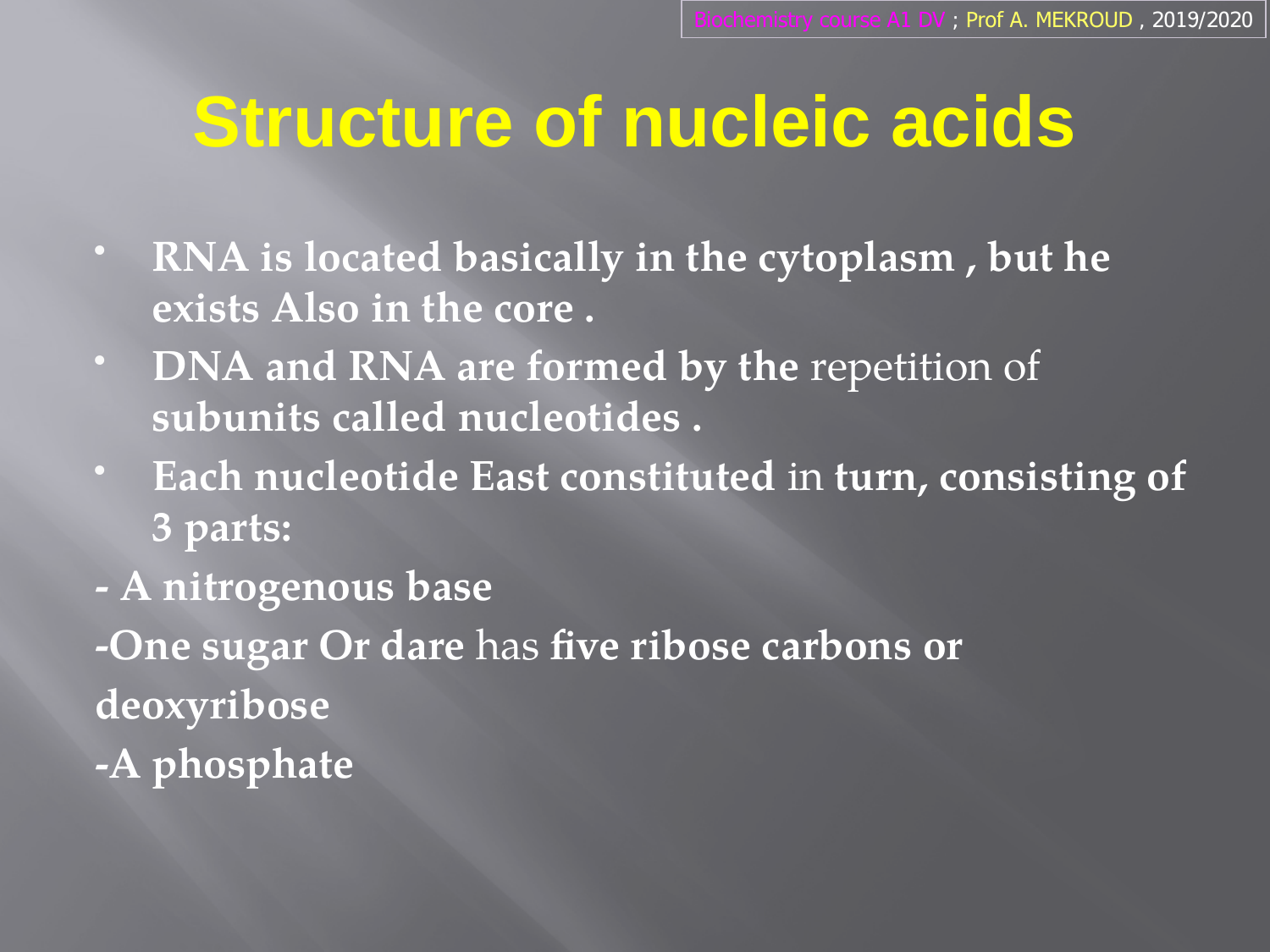

Biochemistry course A1 DV ; Prof A. MEKROUD , 2019/2020
# Structure of nucleic acids
RNA is located​ basically in the cytoplasm , but he exists Also in the core .
DNA and RNA are formed by the repetition of subunits called​​​​​​​​ nucleotides .​​
Each nucleotide​​ East constituted​ in turn, consisting of 3 parts:
- A nitrogenous base​
-One sugar Or dare has five ribose carbons or
deoxyribose​​
-A phosphate